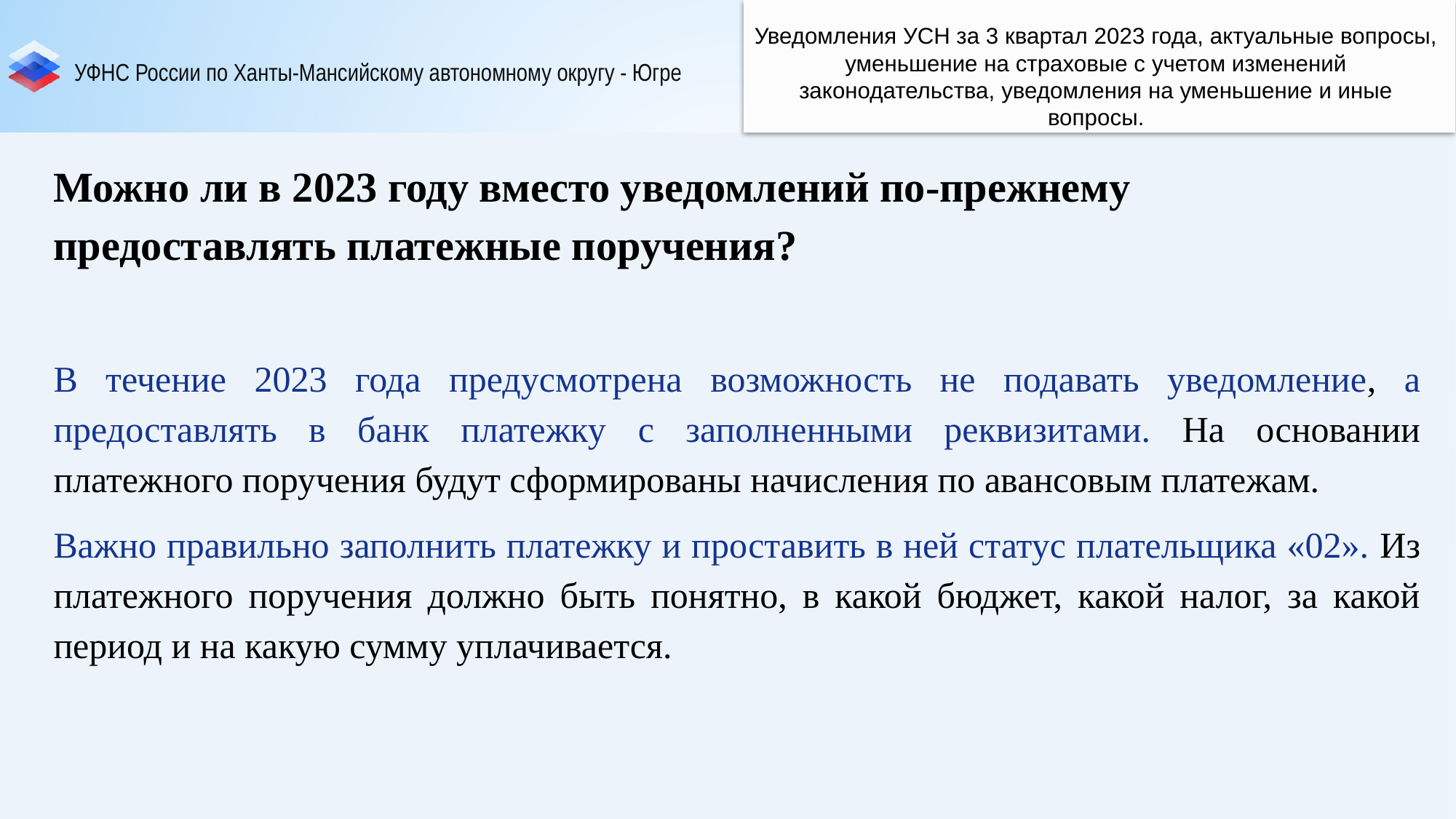

Уведомления УСН за 3 квартал 2023 года, актуальные вопросы, уменьшение на страховые с учетом изменений законодательства, уведомления на уменьшение и иные вопросы.
Можно ли в 2023 году вместо уведомлений по-прежнему предоставлять платежные поручения?

В течение 2023 года предусмотрена возможность не подавать уведомление, а предоставлять в банк платежку с заполненными реквизитами. На основании платежного поручения будут сформированы начисления по авансовым платежам.
Важно правильно заполнить платежку и проставить в ней статус плательщика «02». Из платежного поручения должно быть понятно, в какой бюджет, какой налог, за какой период и на какую сумму уплачивается.